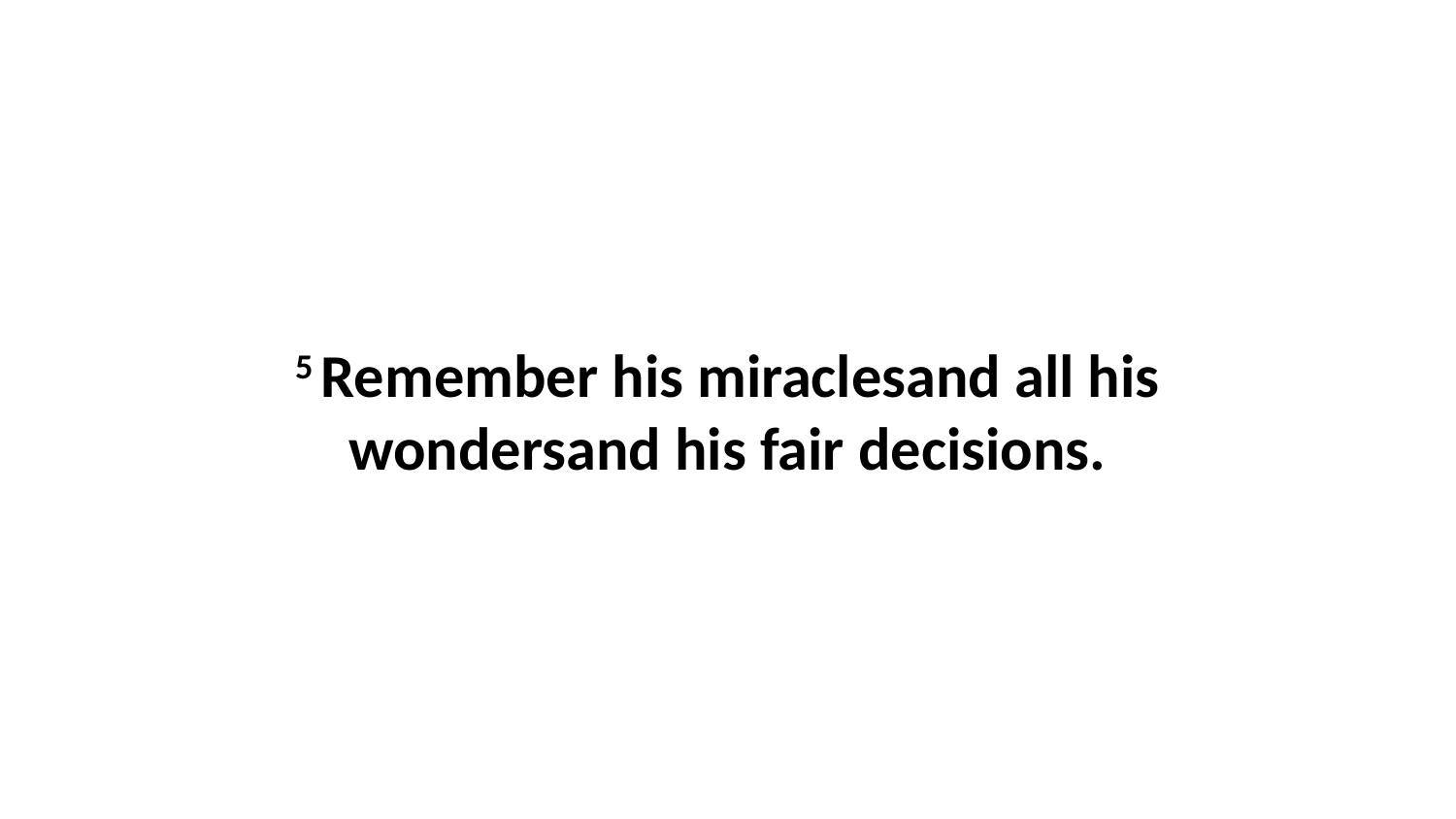

5 Remember his miraclesand all his wondersand his fair decisions.